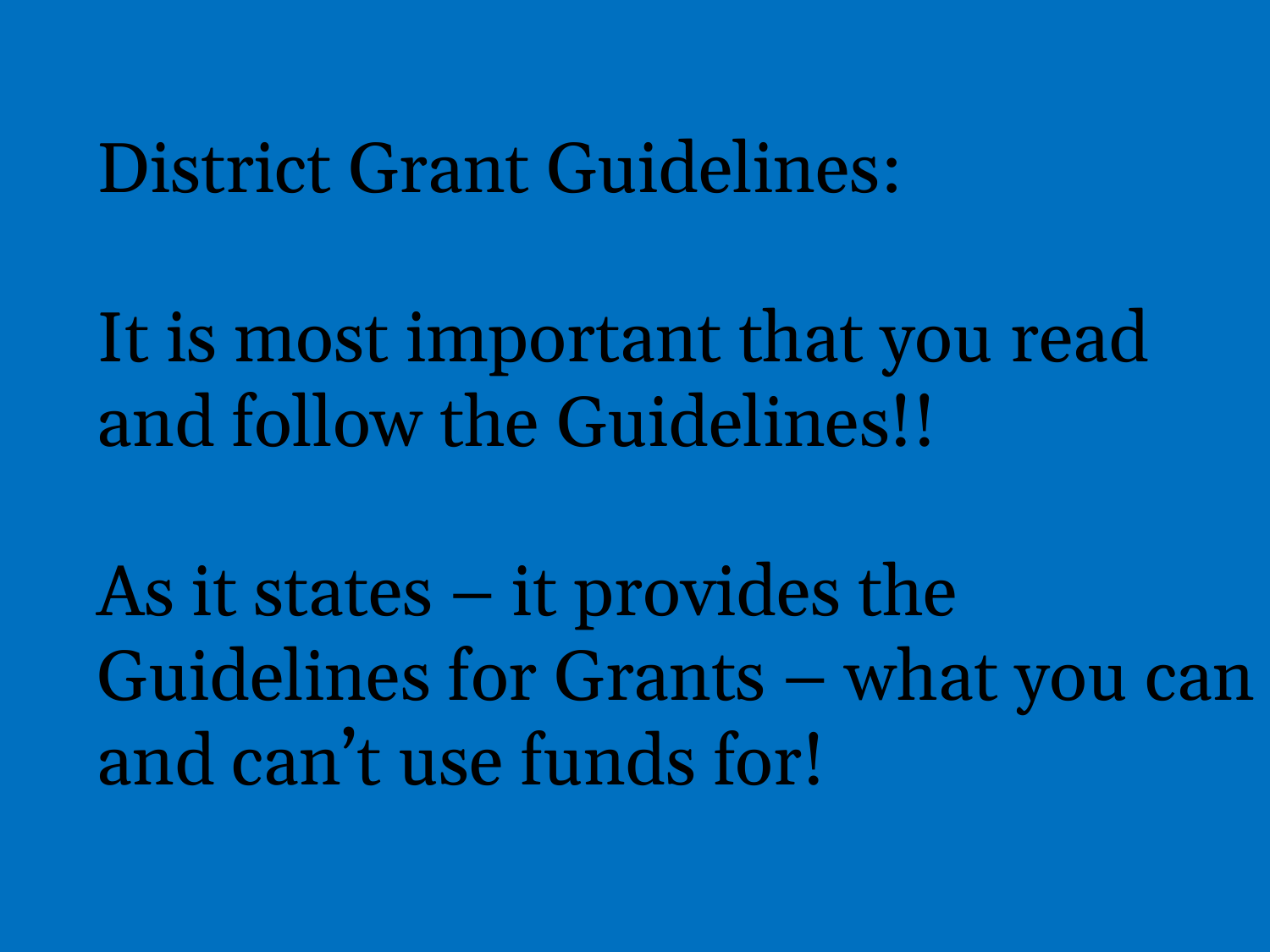

District Grant Guidelines:

It is most important that you read
and follow the Guidelines!!

As it states – it provides the
Guidelines for Grants – what you can
and can’t use funds for!